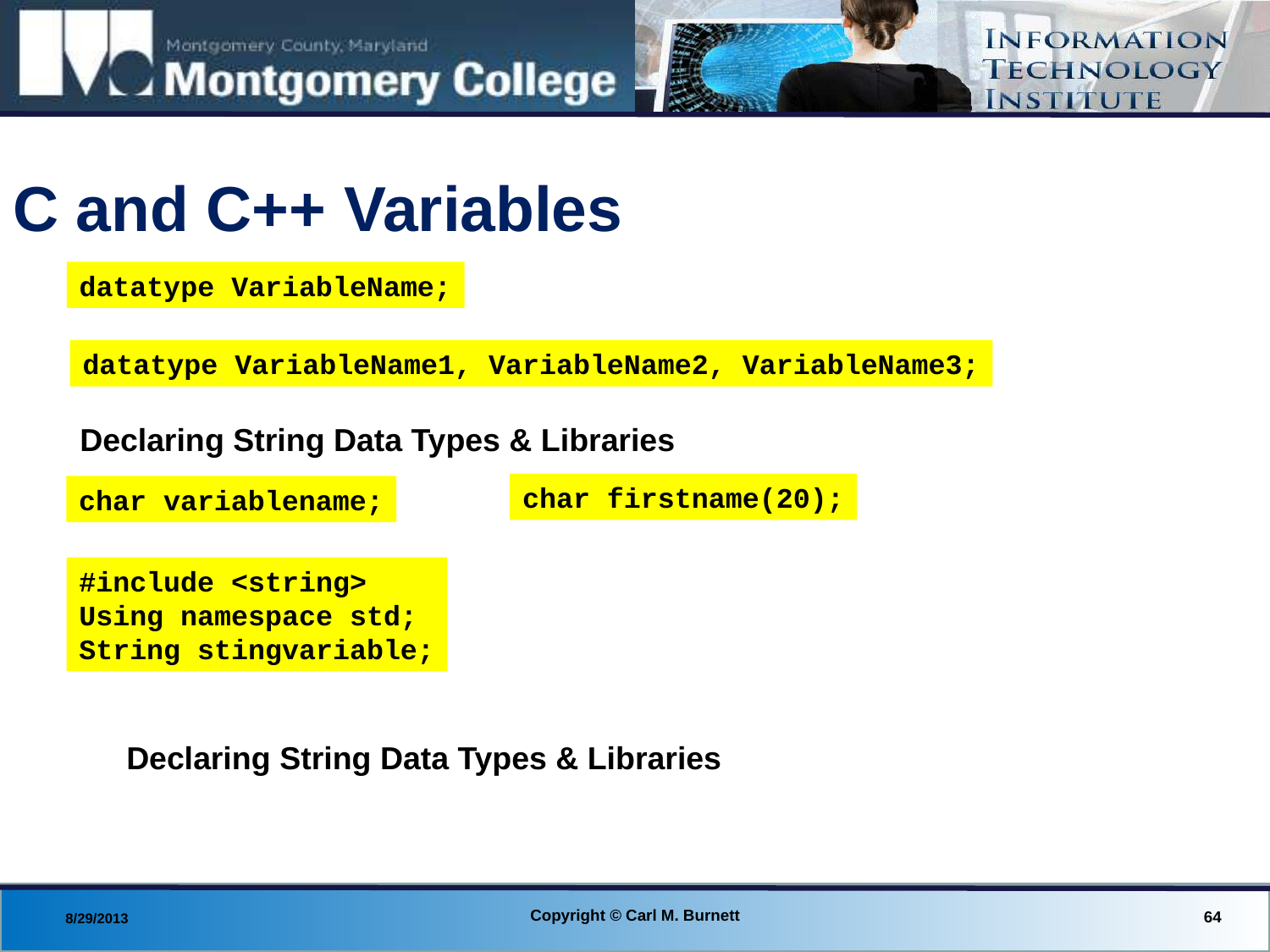

# C and C++ Variables
datatype VariableName;
datatype VariableName1, VariableName2, VariableName3;
Declaring String Data Types & Libraries
char firstname(20);
char variablename;
#include <string>
Using namespace std;
String stingvariable;
Declaring String Data Types & Libraries
Copyright © Carl M. Burnett
64
8/29/2013